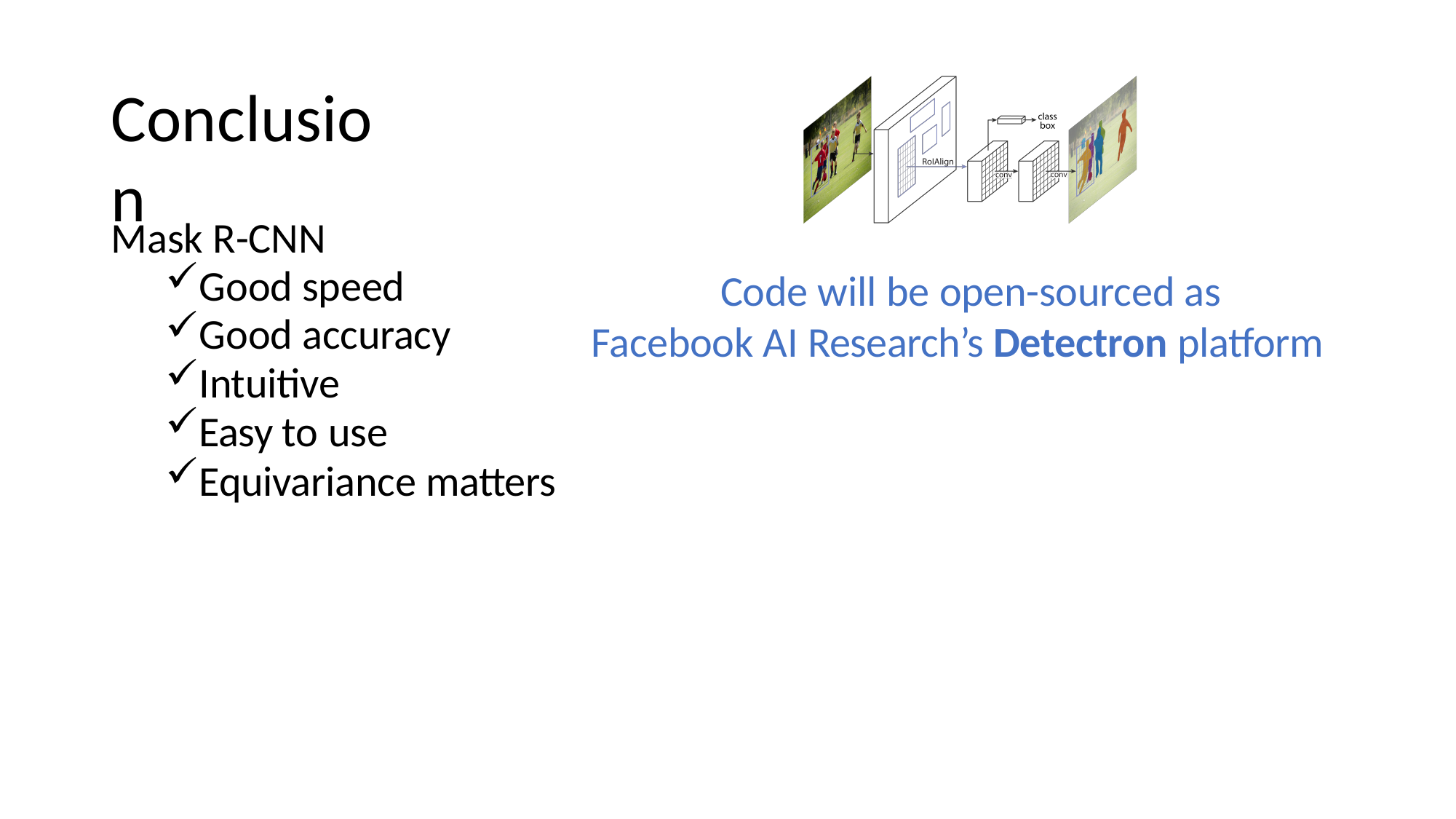

# Conclusion
Mask R-CNN
Good speed
Good accuracy
Intuitive
Easy to use
Equivariance matters
Code will be open-sourced as  Facebook AI Research’s Detectron platform